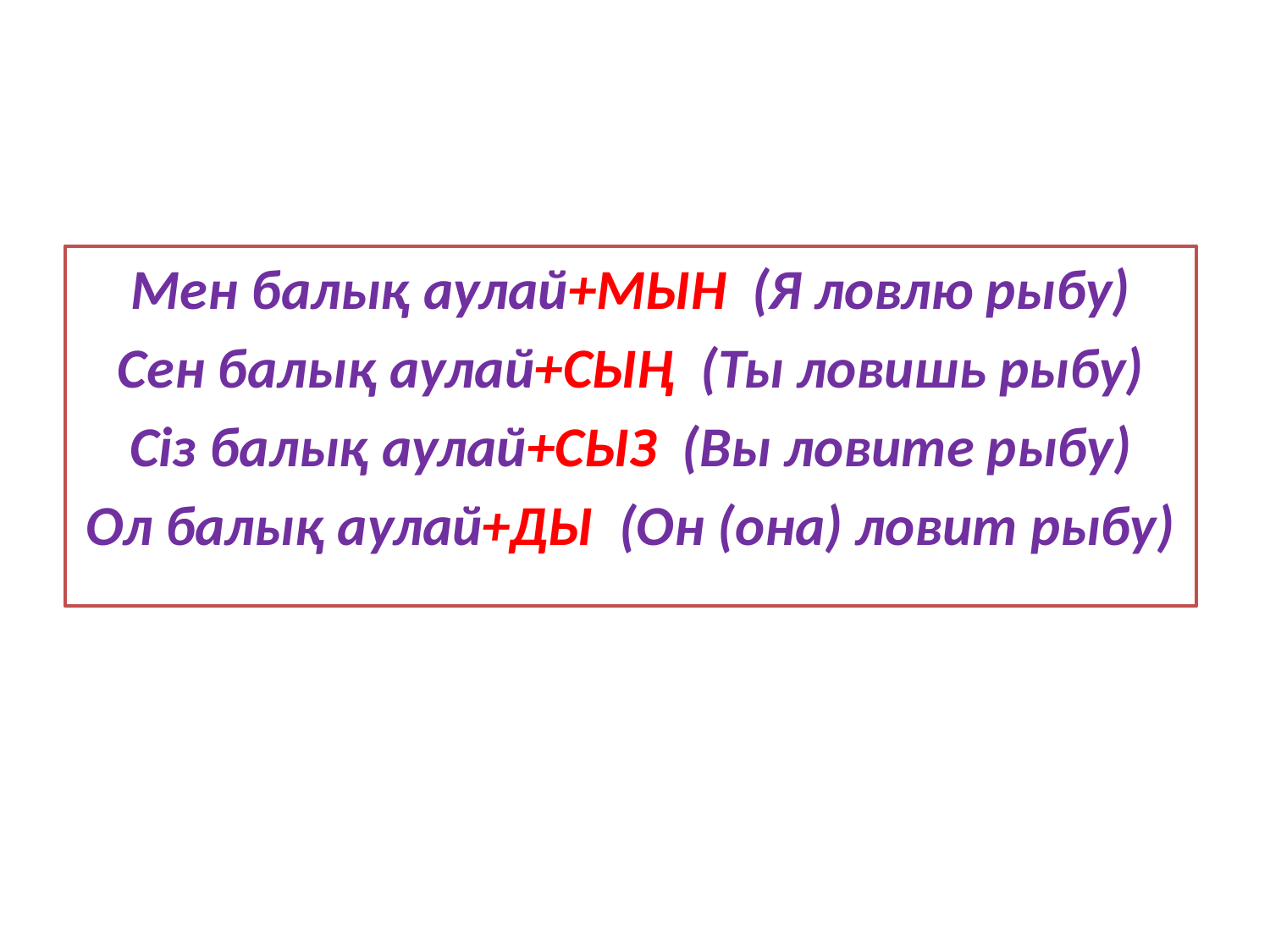

Мен балық аулай+МЫН  (Я ловлю рыбу)
Сен балық аулай+СЫҢ  (Ты ловишь рыбу)
Сіз балық аулай+СЫЗ  (Вы ловите рыбу)
Ол балық аулай+ДЫ  (Он (она) ловит рыбу)